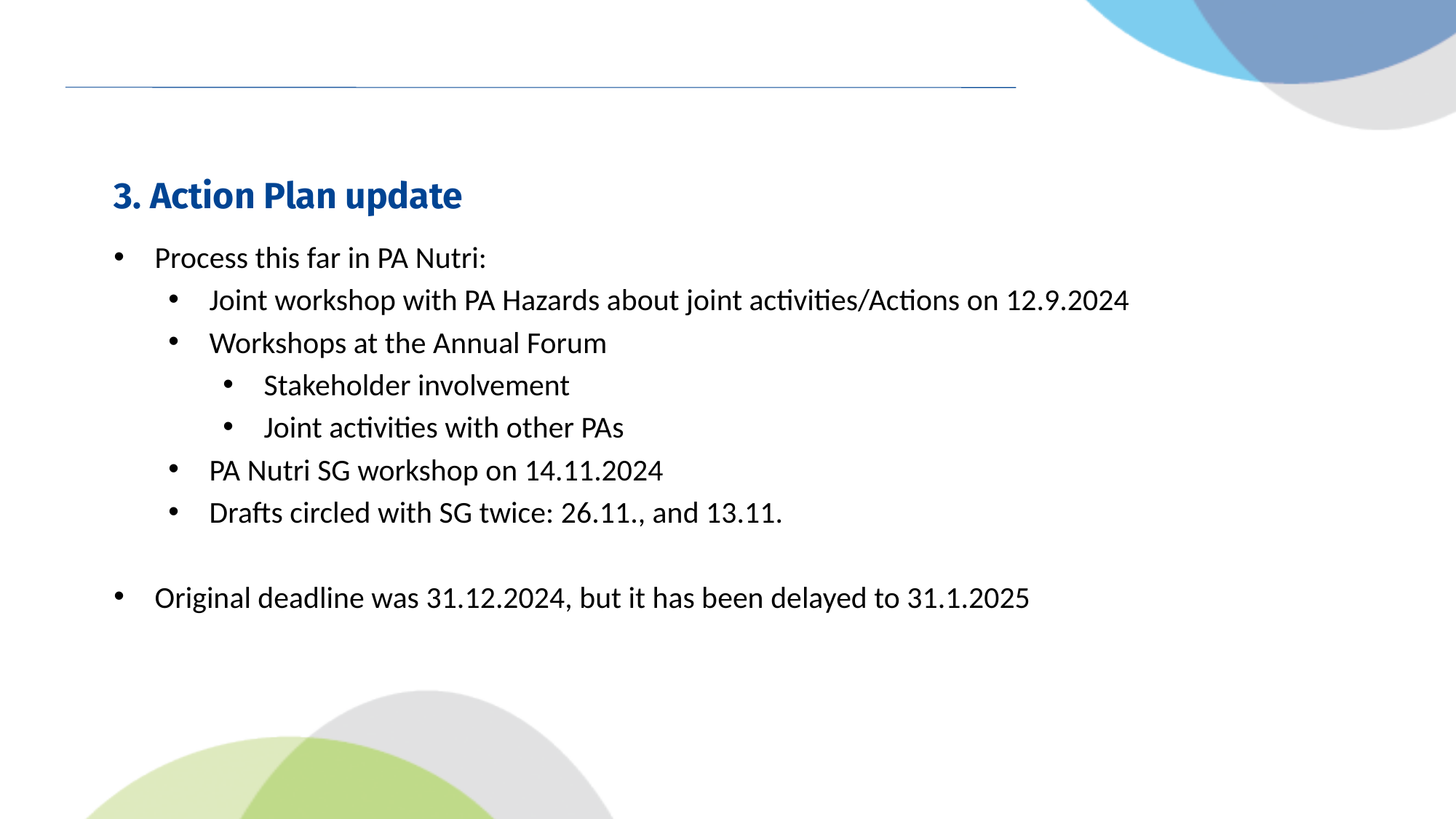

# 3. Action Plan update
Process this far in PA Nutri:
Joint workshop with PA Hazards about joint activities/Actions on 12.9.2024
Workshops at the Annual Forum
Stakeholder involvement
Joint activities with other PAs
PA Nutri SG workshop on 14.11.2024
Drafts circled with SG twice: 26.11., and 13.11.

Original deadline was 31.12.2024, but it has been delayed to 31.1.2025